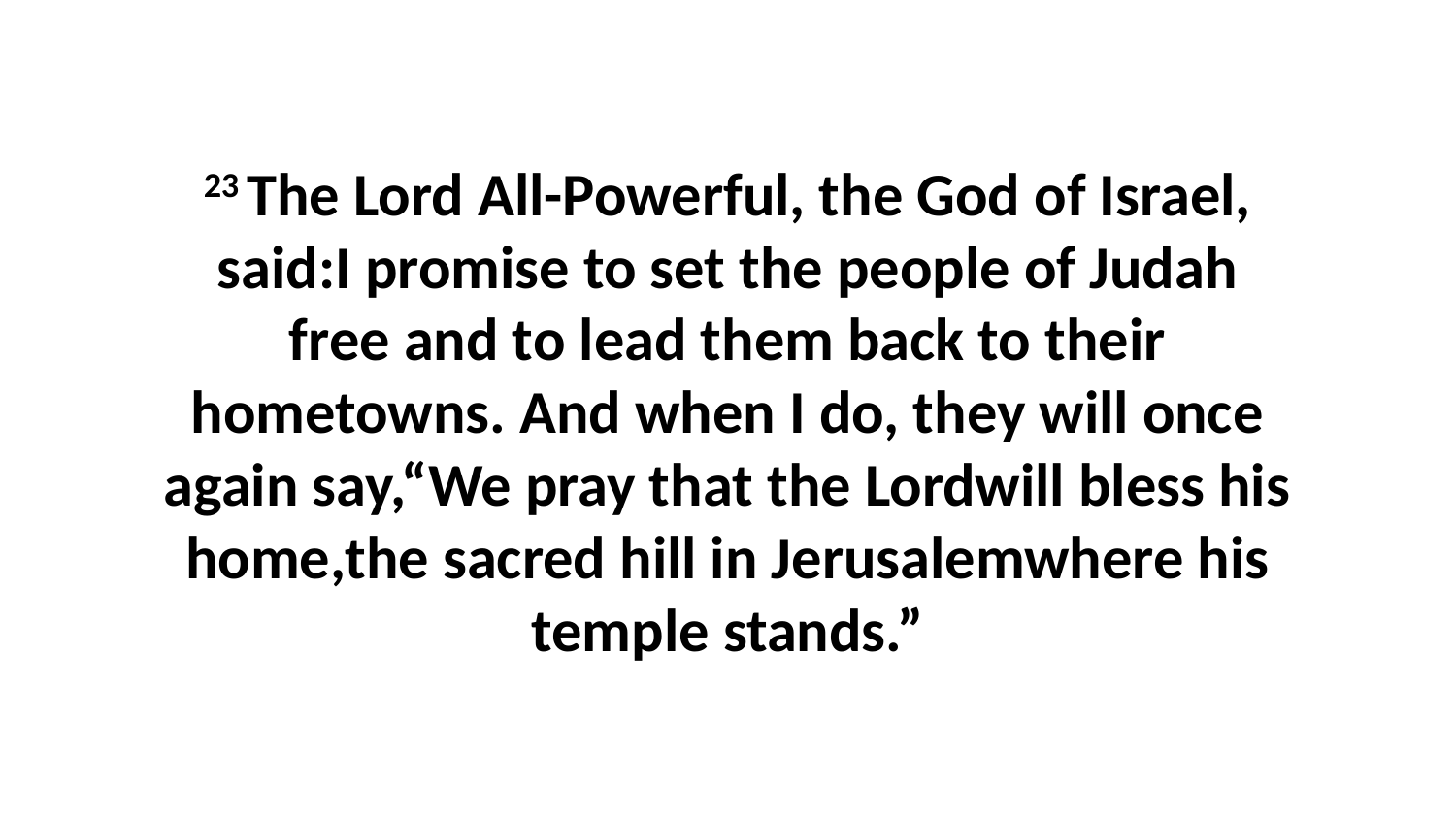

23 The Lord All-Powerful, the God of Israel, said:I promise to set the people of Judah free and to lead them back to their hometowns. And when I do, they will once again say,“We pray that the Lordwill bless his home,the sacred hill in Jerusalemwhere his temple stands.”